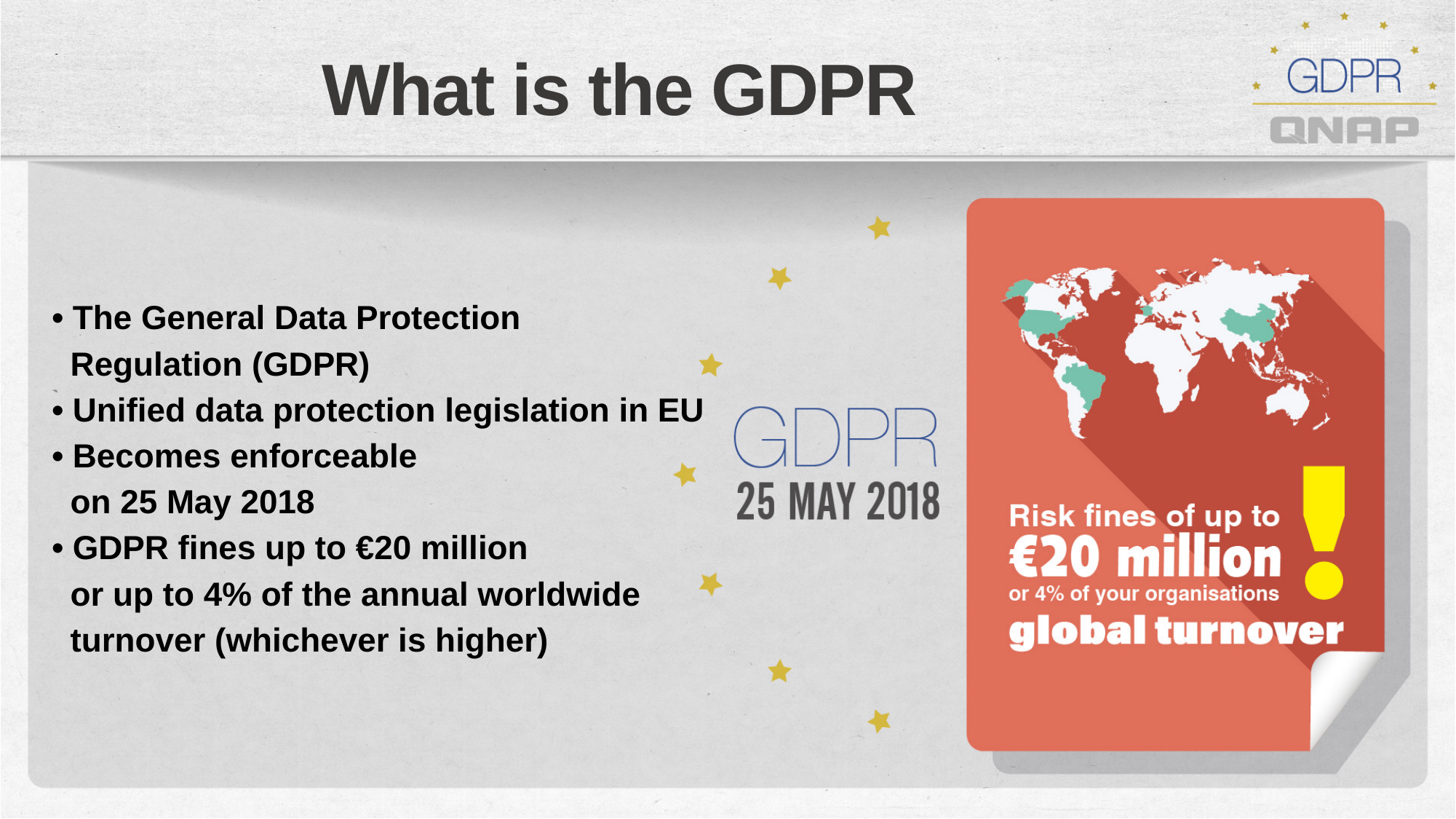

# What is the GDPR
• The General Data Protection
  Regulation (GDPR)
• Unified data protection legislation in EU
• Becomes enforceable
  on 25 May 2018
• GDPR fines up to €20 million
  or up to 4% of the annual worldwide
  turnover (whichever is higher)